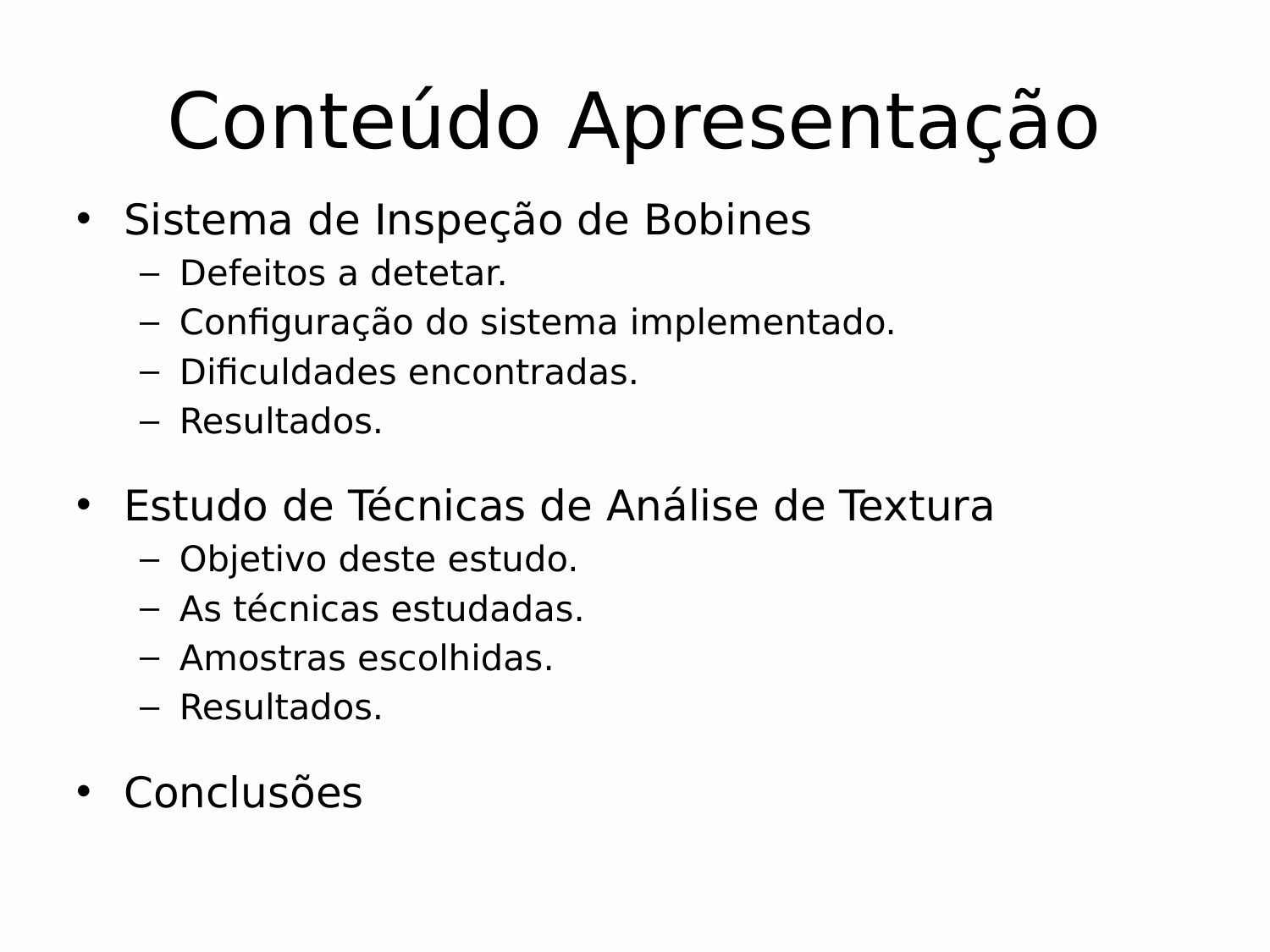

# Conteúdo Apresentação
Sistema de Inspeção de Bobines
Defeitos a detetar.
Configuração do sistema implementado.
Dificuldades encontradas.
Resultados.

Estudo de Técnicas de Análise de Textura
Objetivo deste estudo.
As técnicas estudadas.
Amostras escolhidas.
Resultados.

Conclusões